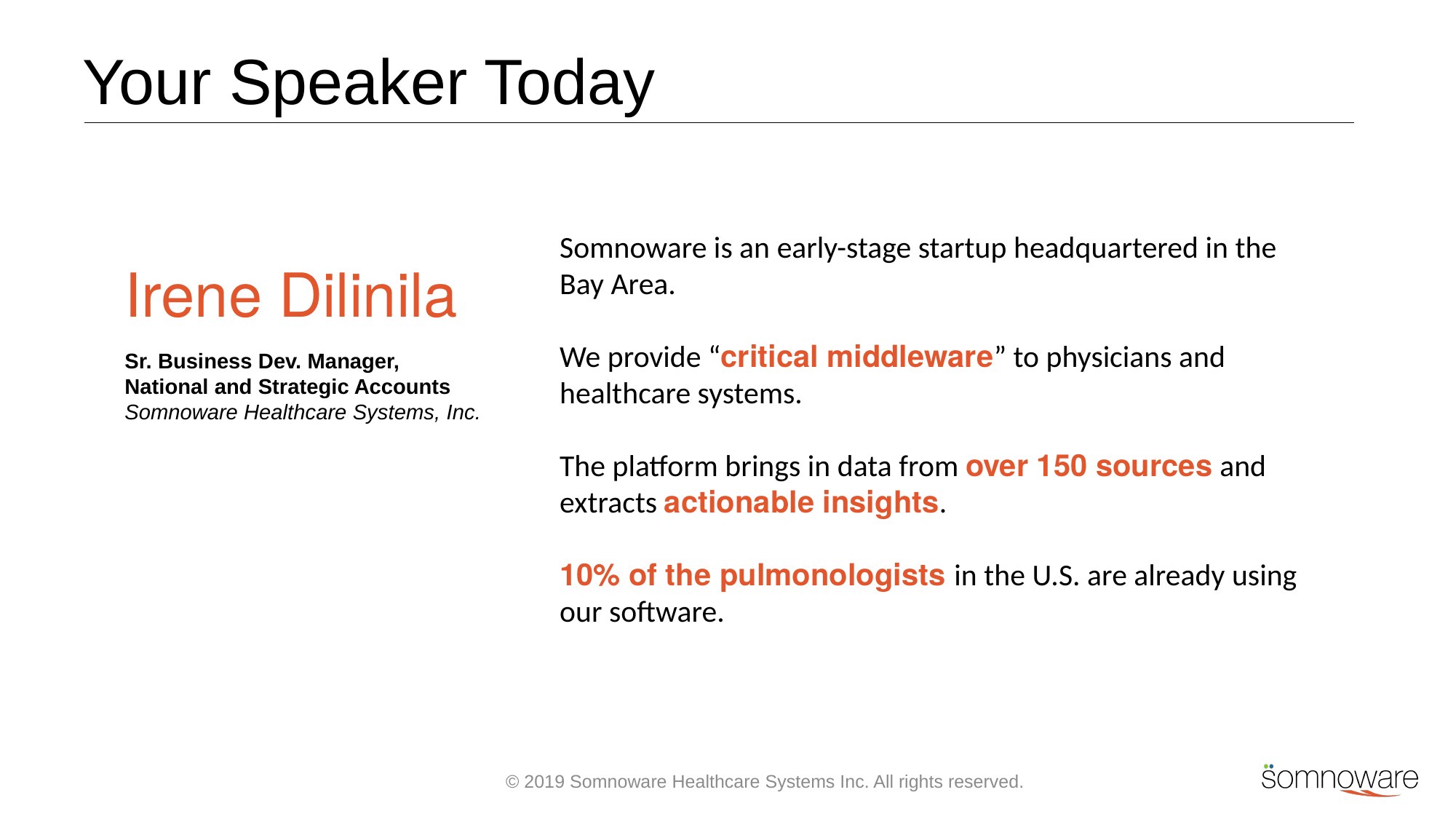

# Your Speaker Today

Somnoware is an early-stage startup headquartered in the
Bay Area.

We provide “critical middleware” to physicians and healthcare systems.

The platform brings in data from over 150 sources and extracts actionable insights.

10% of the pulmonologists in the U.S. are already using our software.

Irene Dilinila
Sr. Business Dev. Manager, National and Strategic Accounts
Somnoware Healthcare Systems, Inc.

© 2019 Somnoware Healthcare Systems Inc. All rights reserved.